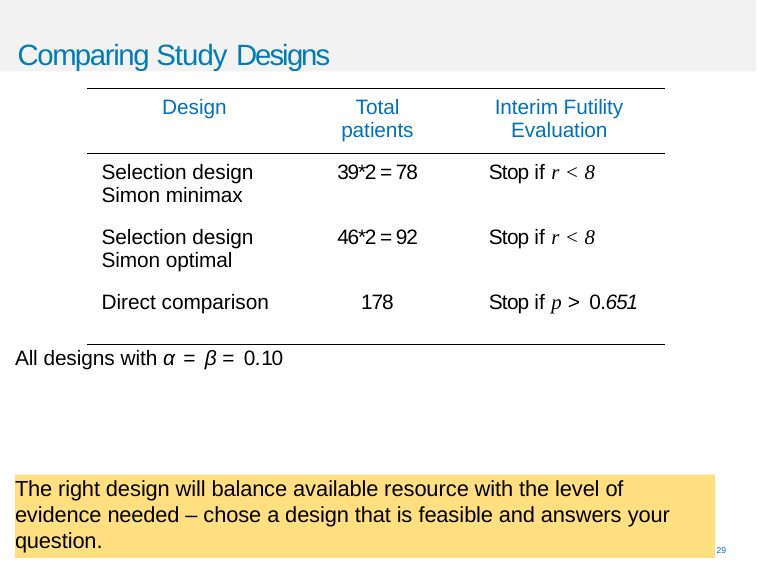

# Comparing Study Designs
| Design | Total patients | Interim Futility Evaluation |
| --- | --- | --- |
| Selection design Simon minimax | 39\*2 = 78 | Stop if r < 8 |
| Selection design Simon optimal | 46\*2 = 92 | Stop if r < 8 |
| Direct comparison | 178 | Stop if p > 0.651 |
All designs with α = β = 0.10
The right design will balance available resource with the level of evidence needed – chose a design that is feasible and answers your question.
29